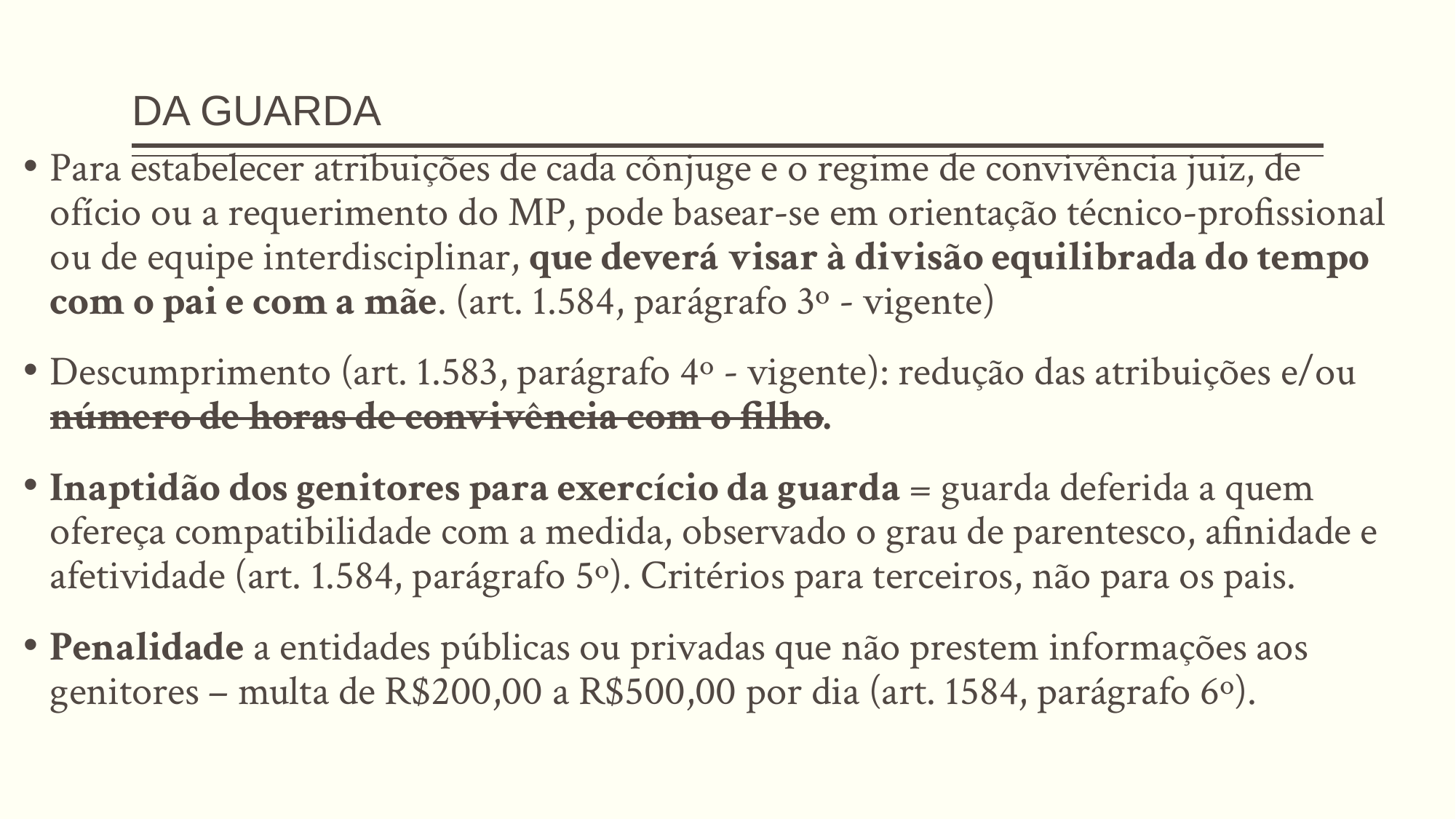

# DA GUARDA
Para estabelecer atribuições de cada cônjuge e o regime de convivência juiz, de ofício ou a requerimento do MP, pode basear-se em orientação técnico-profissional ou de equipe interdisciplinar, que deverá visar à divisão equilibrada do tempo com o pai e com a mãe. (art. 1.584, parágrafo 3º - vigente)
Descumprimento (art. 1.583, parágrafo 4º - vigente): redução das atribuições e/ou número de horas de convivência com o filho.
Inaptidão dos genitores para exercício da guarda = guarda deferida a quem ofereça compatibilidade com a medida, observado o grau de parentesco, afinidade e afetividade (art. 1.584, parágrafo 5º). Critérios para terceiros, não para os pais.
Penalidade a entidades públicas ou privadas que não prestem informações aos genitores – multa de R$200,00 a R$500,00 por dia (art. 1584, parágrafo 6º).